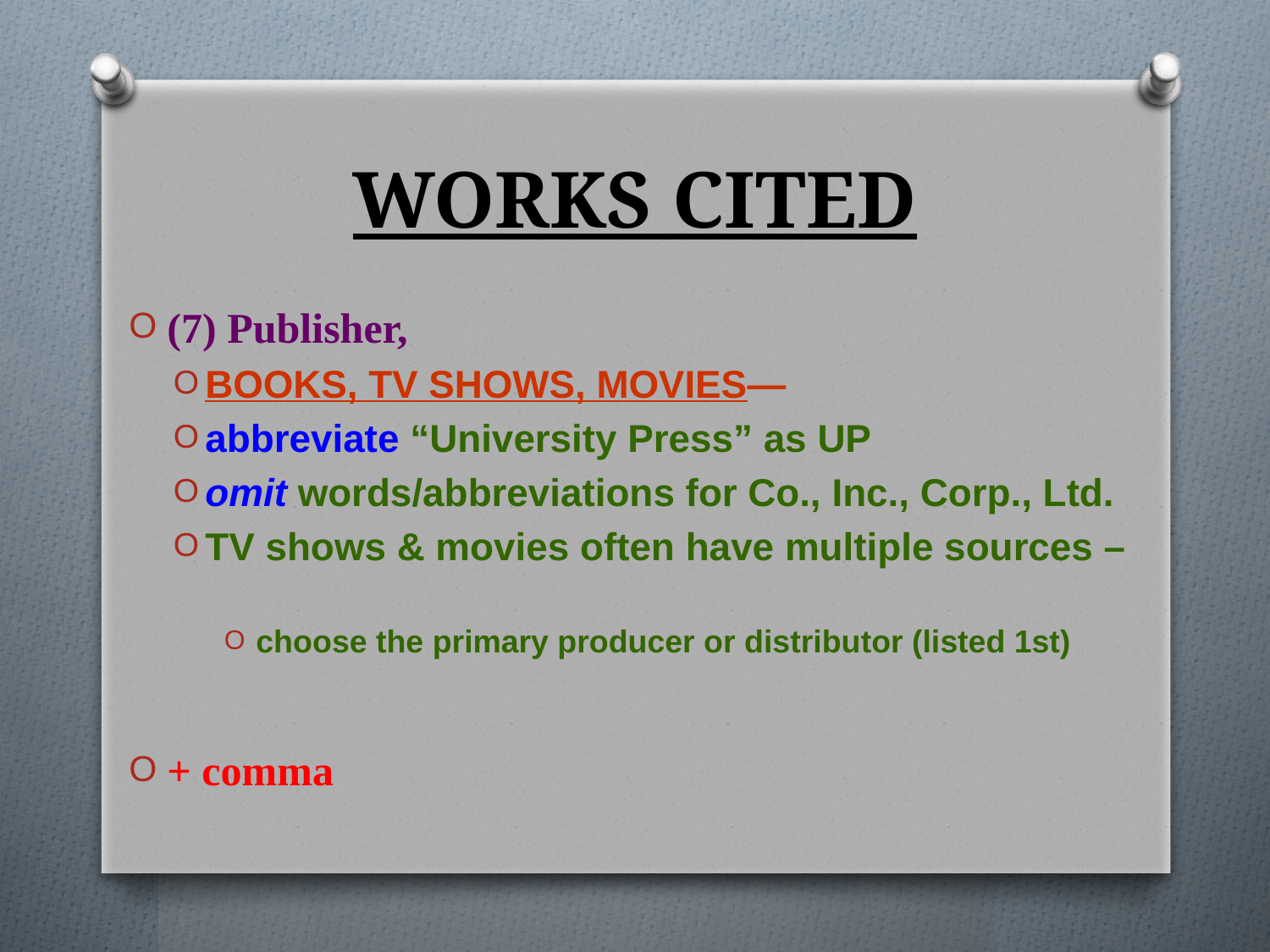

# WORKS CITED
(7) Publisher,
BOOKS, TV SHOWS, MOVIES—
abbreviate “University Press” as UP
omit words/abbreviations for Co., Inc., Corp., Ltd.
TV shows & movies often have multiple sources –
choose the primary producer or distributor (listed 1st)

+ comma